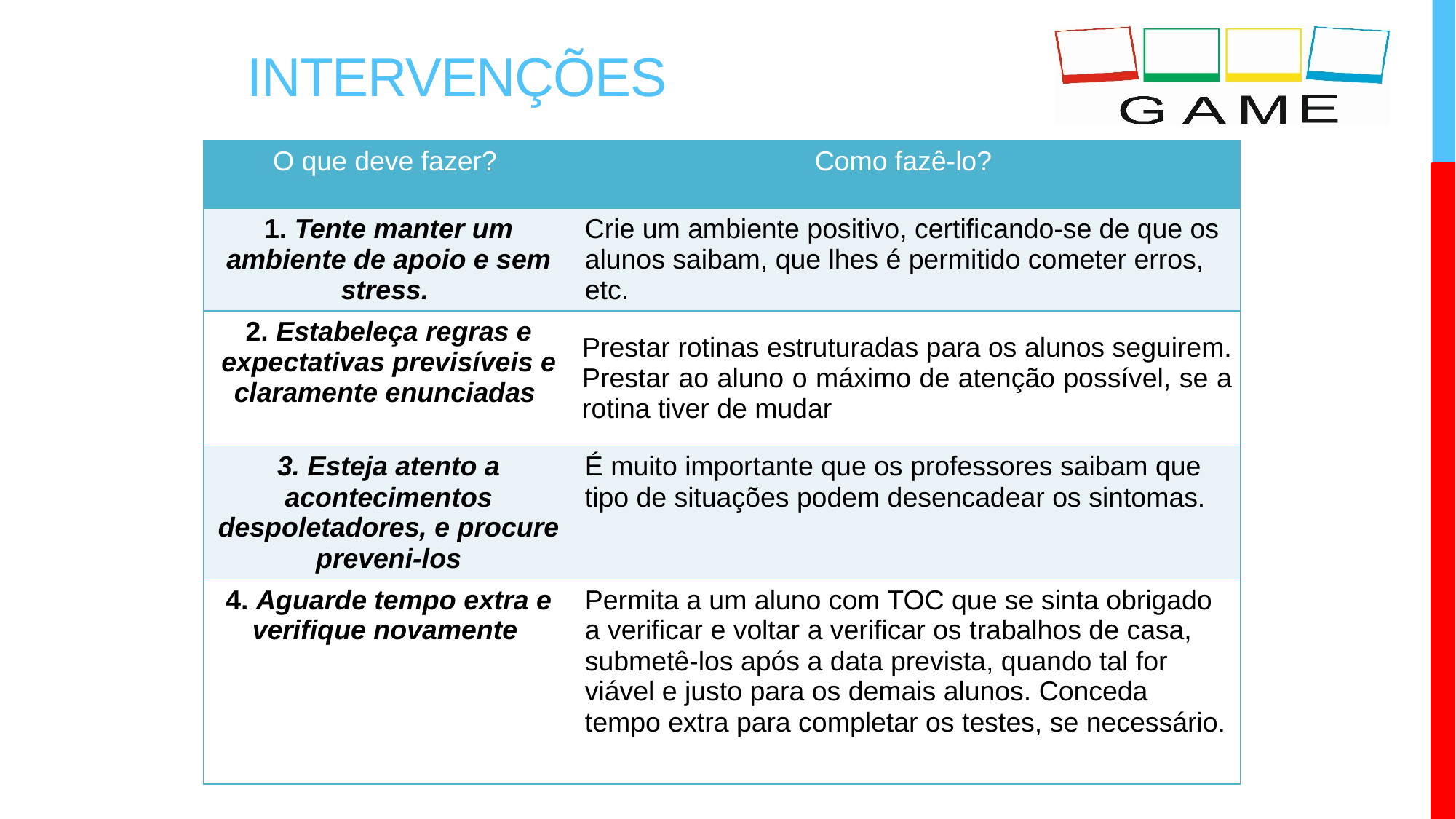

# Intervenções
| O que deve fazer? | Como fazê-lo? |
| --- | --- |
| 1. Tente manter um ambiente de apoio e sem stress. | Crie um ambiente positivo, certificando-se de que os alunos saibam, que lhes é permitido cometer erros, etc. |
| 2. Estabeleça regras e expectativas previsíveis e claramente enunciadas | Prestar rotinas estruturadas para os alunos seguirem. Prestar ao aluno o máximo de atenção possível, se a rotina tiver de mudar |
| 3. Esteja atento a acontecimentos despoletadores, e procure preveni-los | É muito importante que os professores saibam que tipo de situações podem desencadear os sintomas. |
| 4. Aguarde tempo extra e verifique novamente | Permita a um aluno com TOC que se sinta obrigado a verificar e voltar a verificar os trabalhos de casa, submetê-los após a data prevista, quando tal for viável e justo para os demais alunos. Conceda tempo extra para completar os testes, se necessário. |